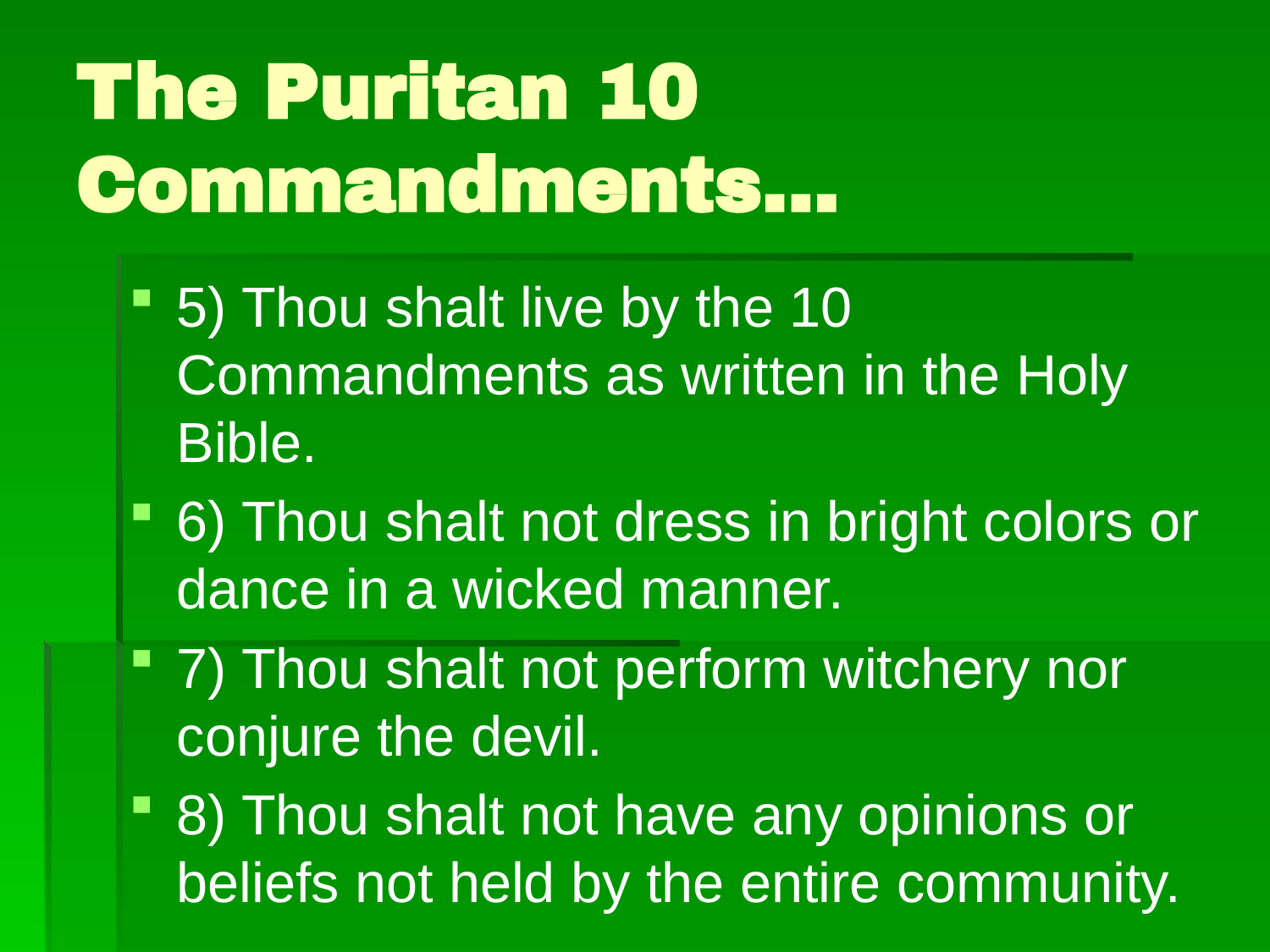

# The Puritan 10 Commandments…
5) Thou shalt live by the 10 Commandments as written in the Holy Bible.
6) Thou shalt not dress in bright colors or dance in a wicked manner.
7) Thou shalt not perform witchery nor conjure the devil.
8) Thou shalt not have any opinions or beliefs not held by the entire community.